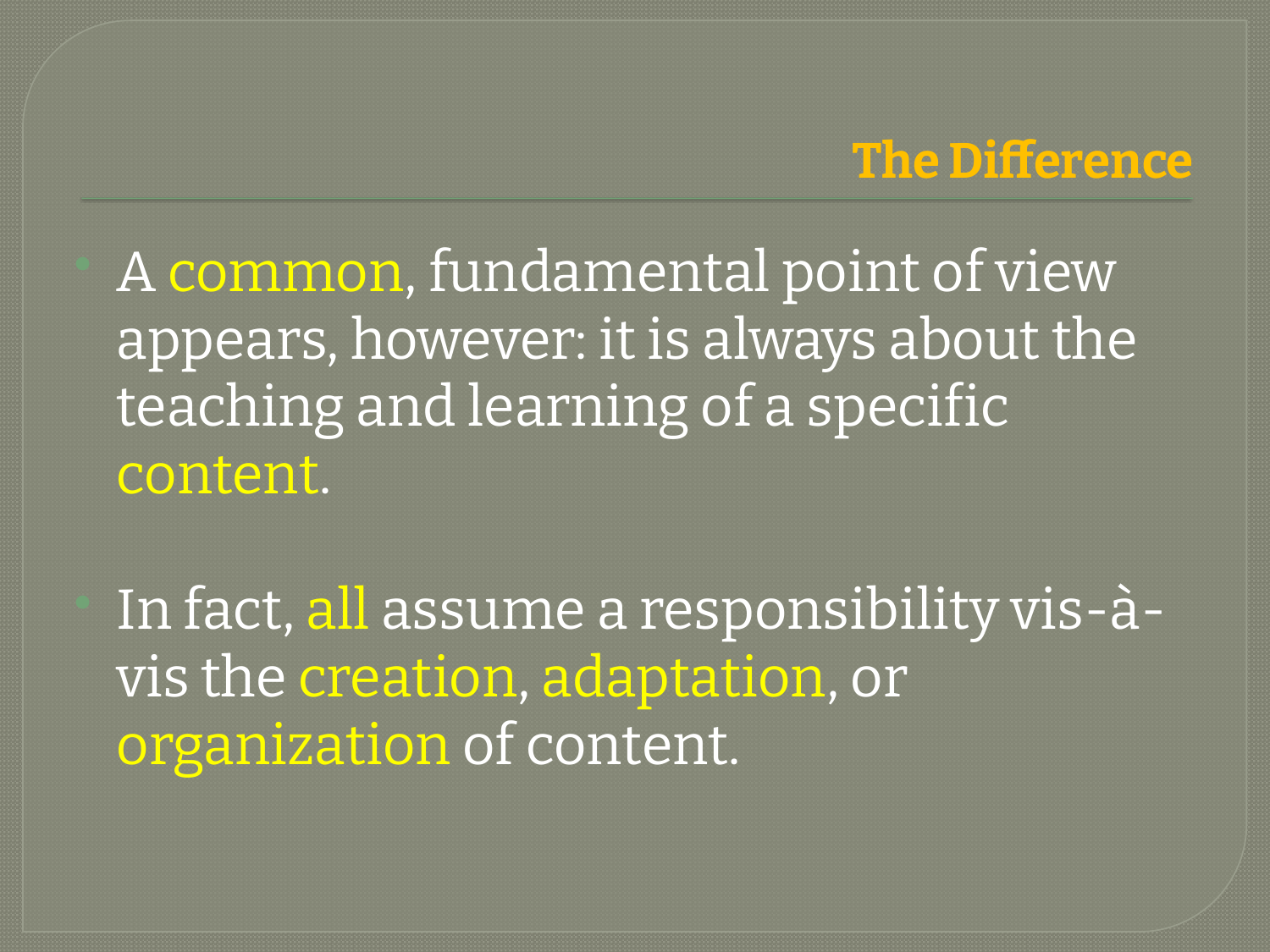

# The Difference
A common, fundamental point of view appears, however: it is always about the teaching and learning of a specific content.

In fact, all assume a responsibility vis-à-vis the creation, adaptation, or organization of content.